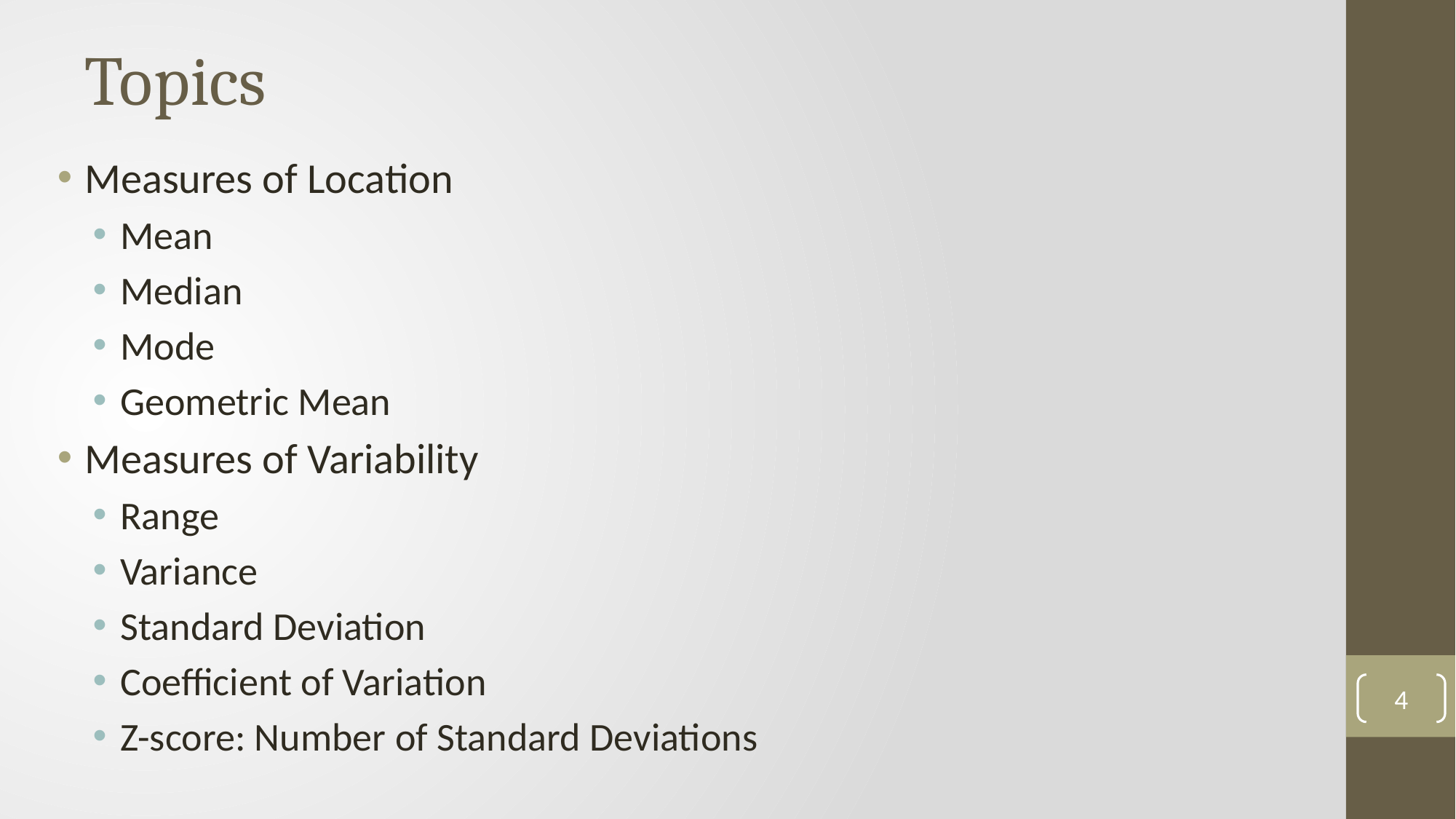

# Topics
Measures of Location
Mean
Median
Mode
Geometric Mean
Measures of Variability
Range
Variance
Standard Deviation
Coefficient of Variation
Z-score: Number of Standard Deviations
4